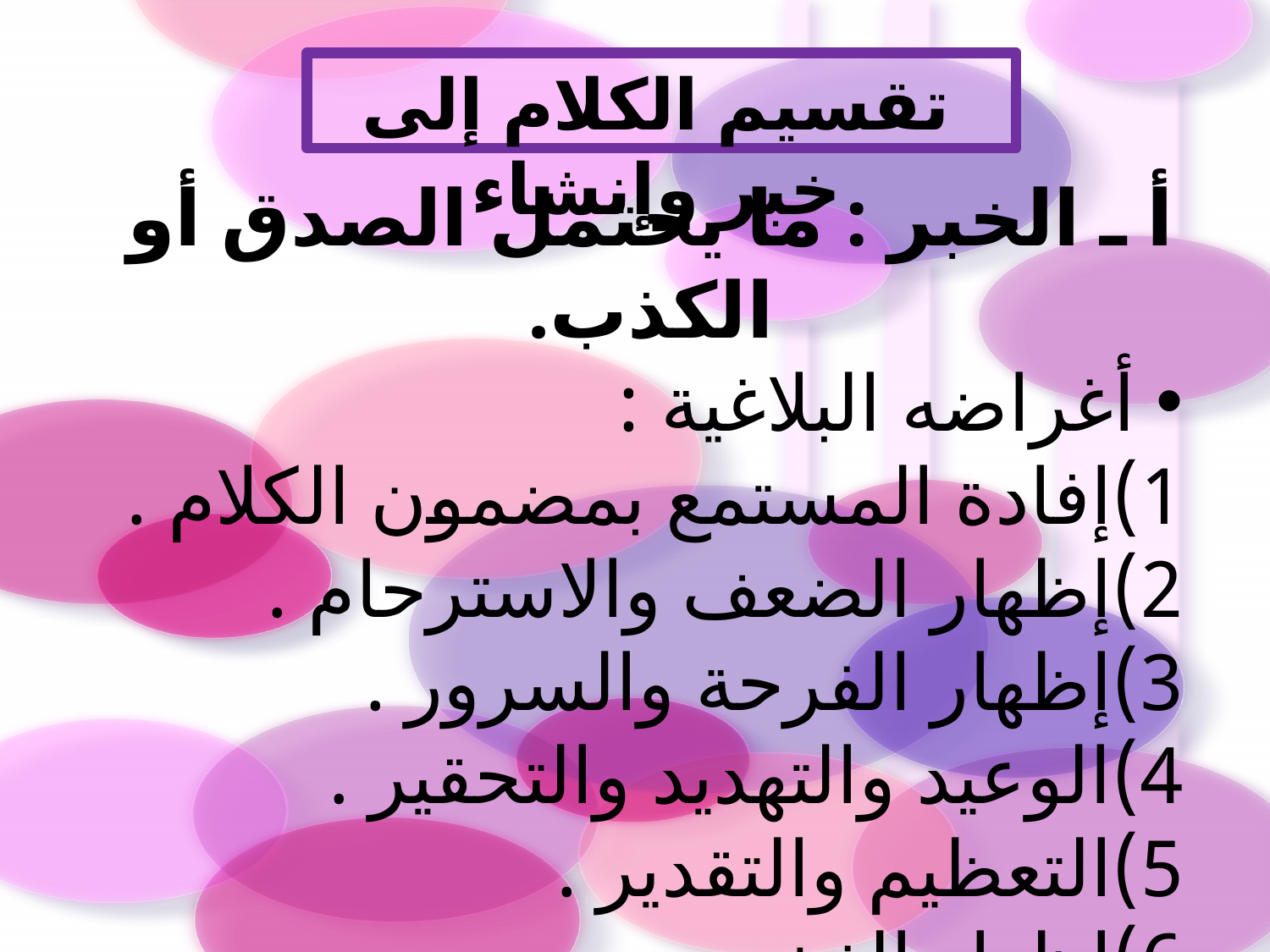

تقسيم الكلام إلى خبر وإنشاء
أ ـ الخبر : ما يحتمل الصدق أو الكذب.
 أغراضه البلاغية :
إفادة المستمع بمضمون الكلام .
إظهار الضعف والاسترحام .
إظهار الفرحة والسرور .
الوعيد والتهديد والتحقير .
التعظيم والتقدير .
إظهار الفخر.